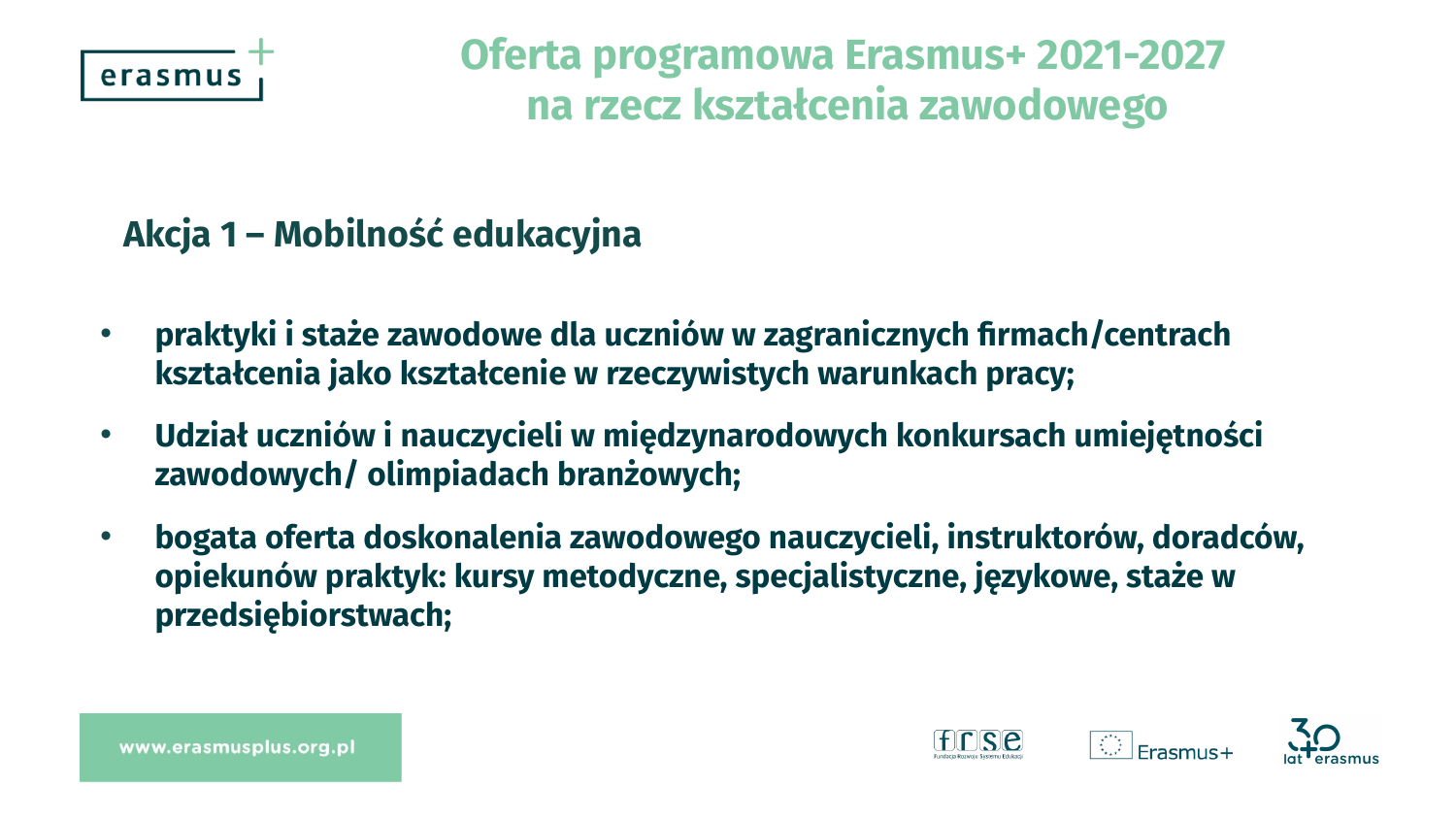

Oferta programowa Erasmus+ 2021-2027
na rzecz kształcenia zawodowego

praktyki i staże zawodowe dla uczniów w zagranicznych firmach/centrach kształcenia jako kształcenie w rzeczywistych warunkach pracy;
Udział uczniów i nauczycieli w międzynarodowych konkursach umiejętności zawodowych/ olimpiadach branżowych;
bogata oferta doskonalenia zawodowego nauczycieli, instruktorów, doradców, opiekunów praktyk: kursy metodyczne, specjalistyczne, językowe, staże w przedsiębiorstwach;

Akcja 1 – Mobilność edukacyjna